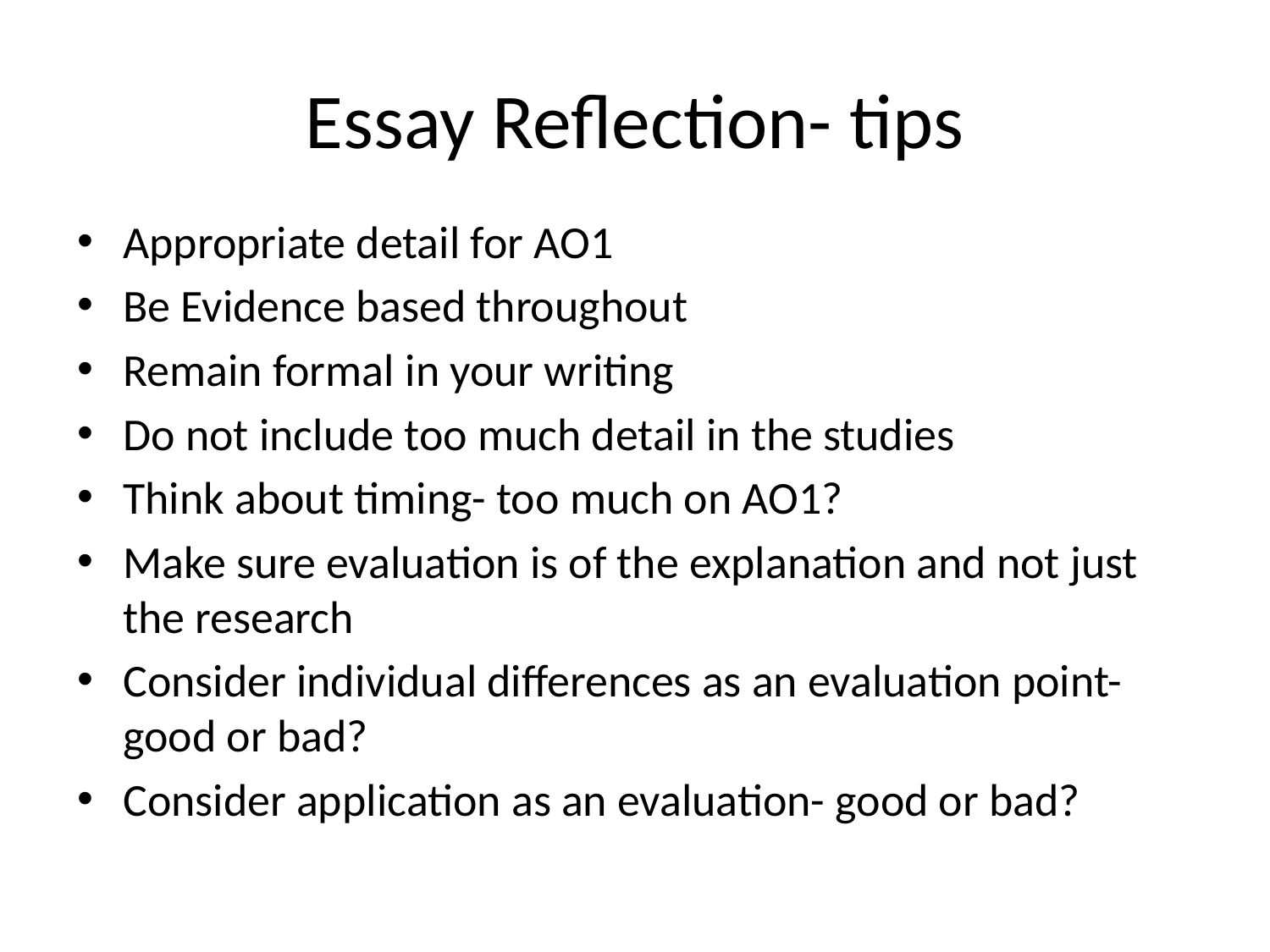

# Essay Reflection- tips
Appropriate detail for AO1
Be Evidence based throughout
Remain formal in your writing
Do not include too much detail in the studies
Think about timing- too much on AO1?
Make sure evaluation is of the explanation and not just the research
Consider individual differences as an evaluation point- good or bad?
Consider application as an evaluation- good or bad?